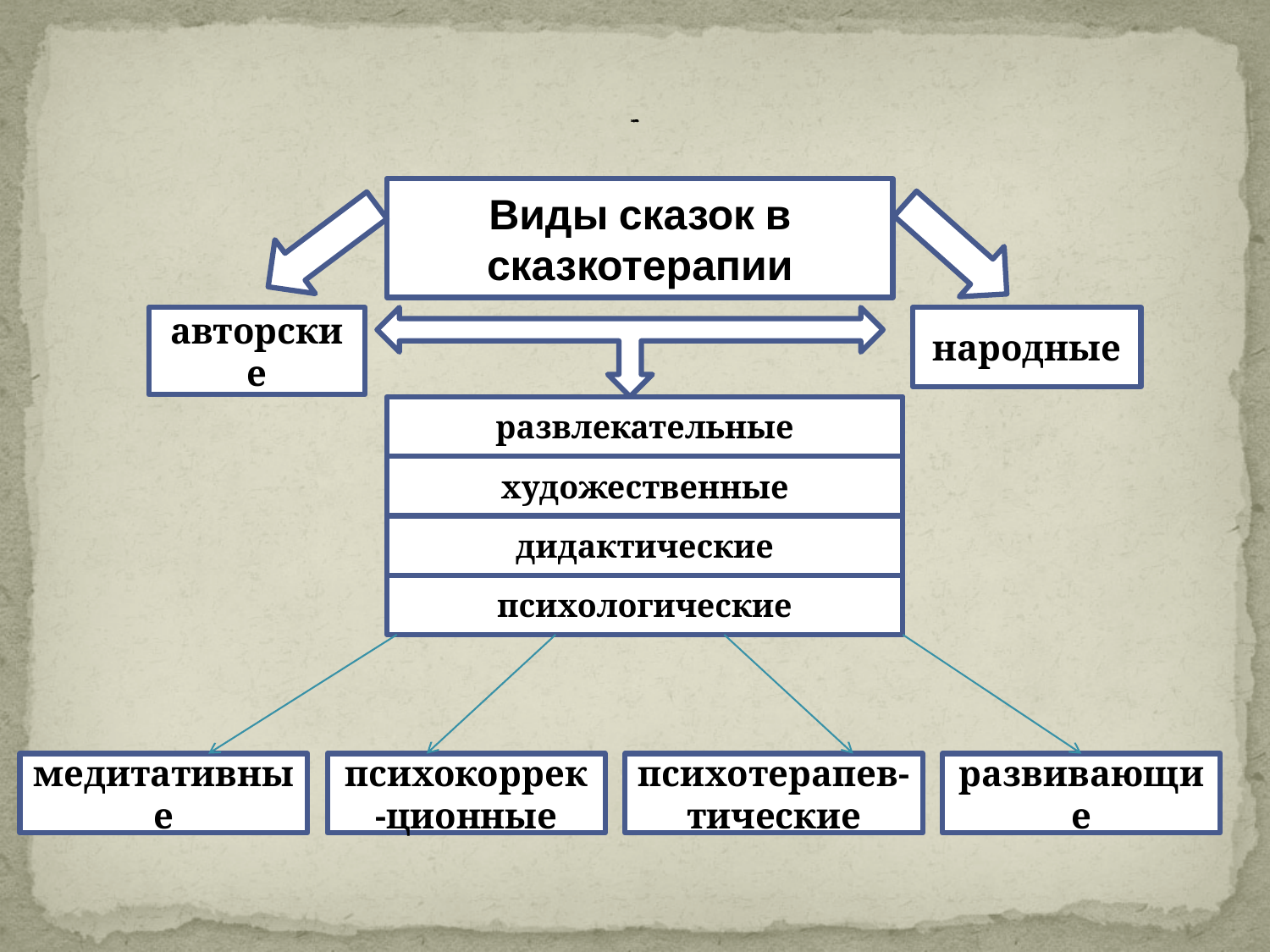

# Классификация сказок  И.В. Вачкова

Виды сказок в сказкотерапии

авторские

народные
развлекательные
художественные
дидактические
психологические
медитативные
психокоррек-ционные
психотерапев-тические
развивающие